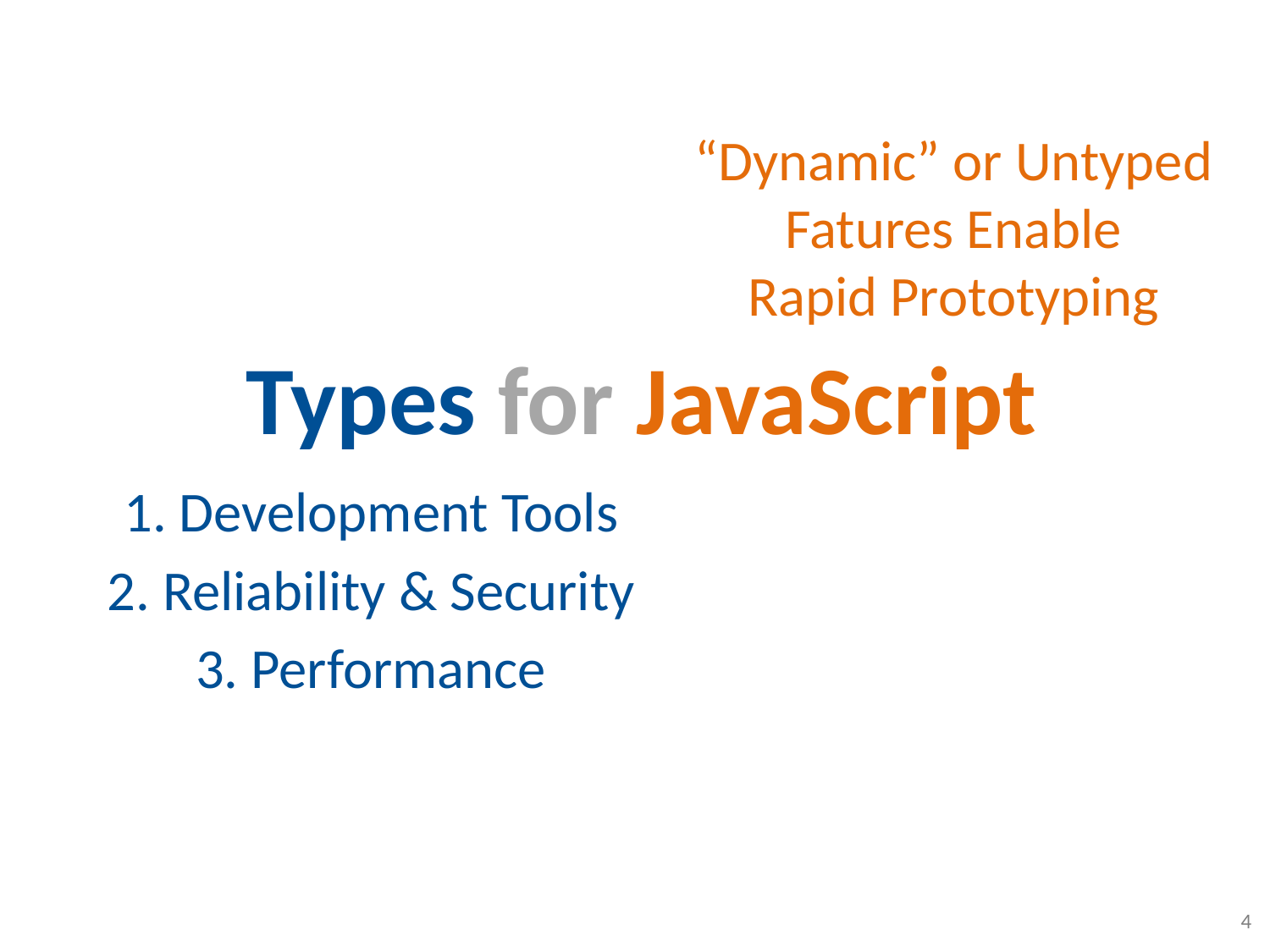

“Dynamic” or Untyped
Fatures Enable
Rapid Prototyping

Types for JavaScript
1. Development Tools
2. Reliability & Security
3. Performance
4